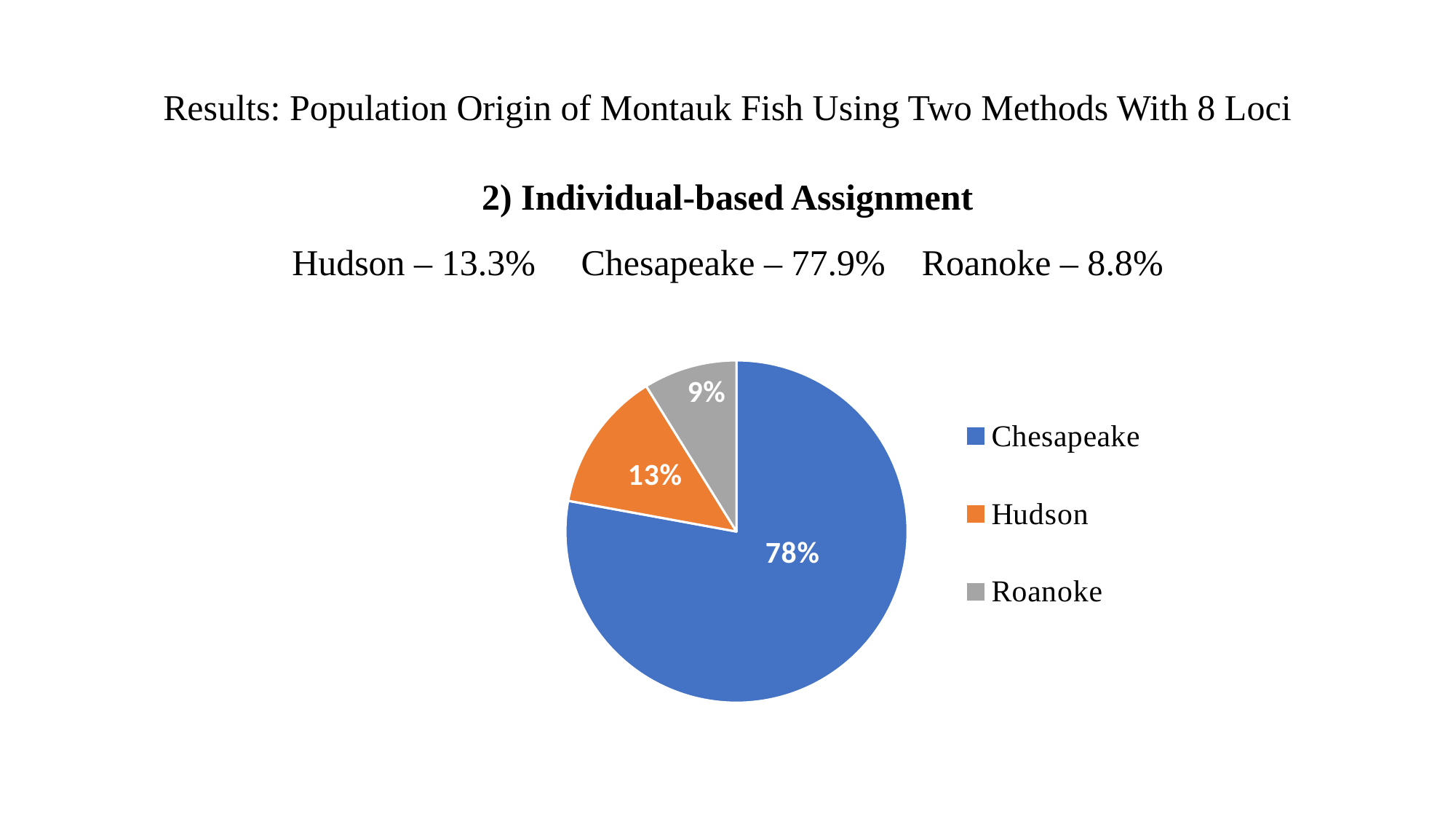

Results: Population Origin of Montauk Fish Using Two Methods With 8 Loci
2) Individual-based Assignment
Hudson – 13.3%     Chesapeake – 77.9%    Roanoke – 8.8%

### Chart

| Category |
|---|

### Chart

| Category |  |
|---|---|
| Chesapeake | 77.8761062 |
| Hudson | 13.2743363 |
| Roanoke | 8.849557500000001 |